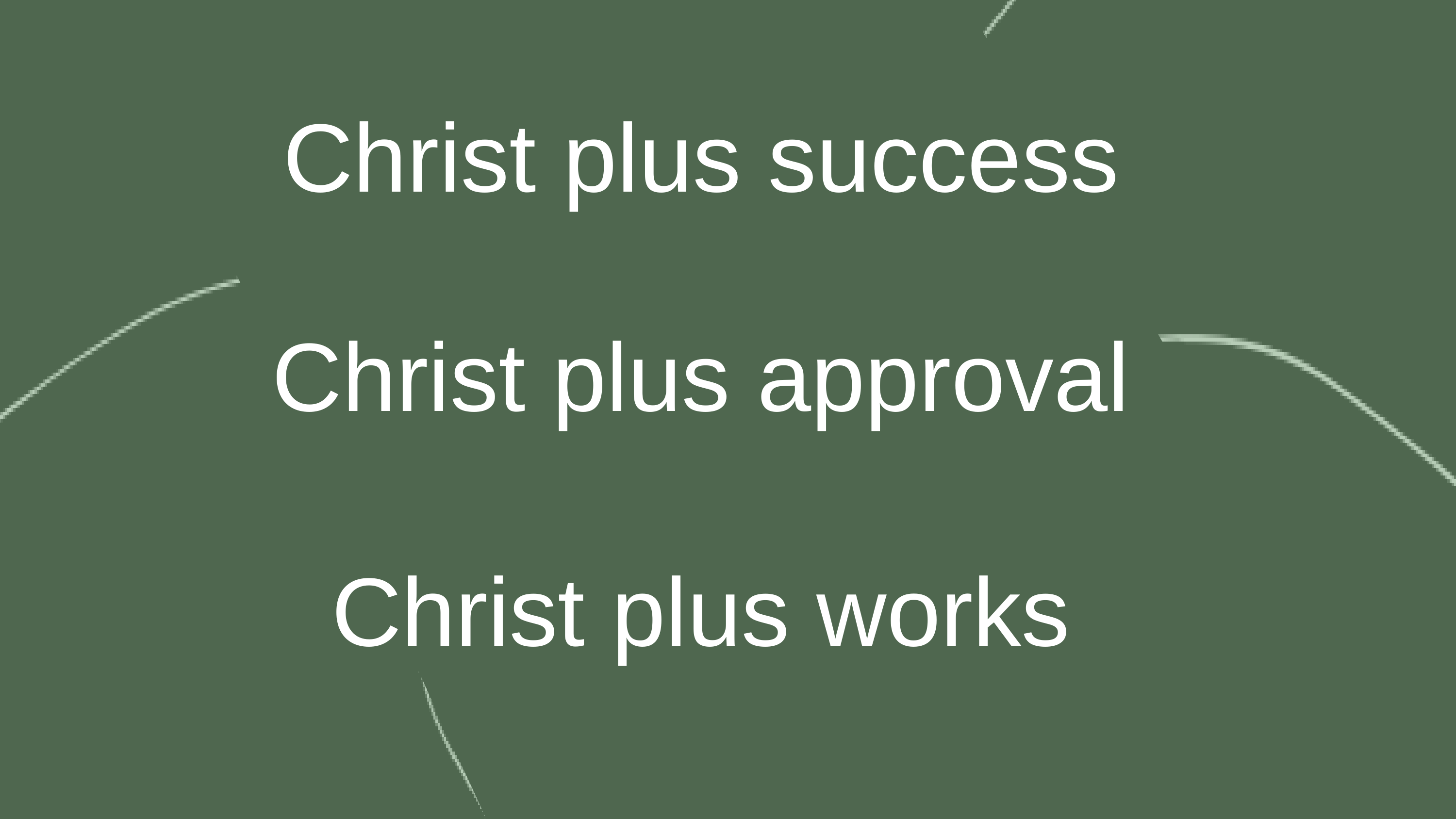

Christ plus success
Christ plus approval
Christ plus works